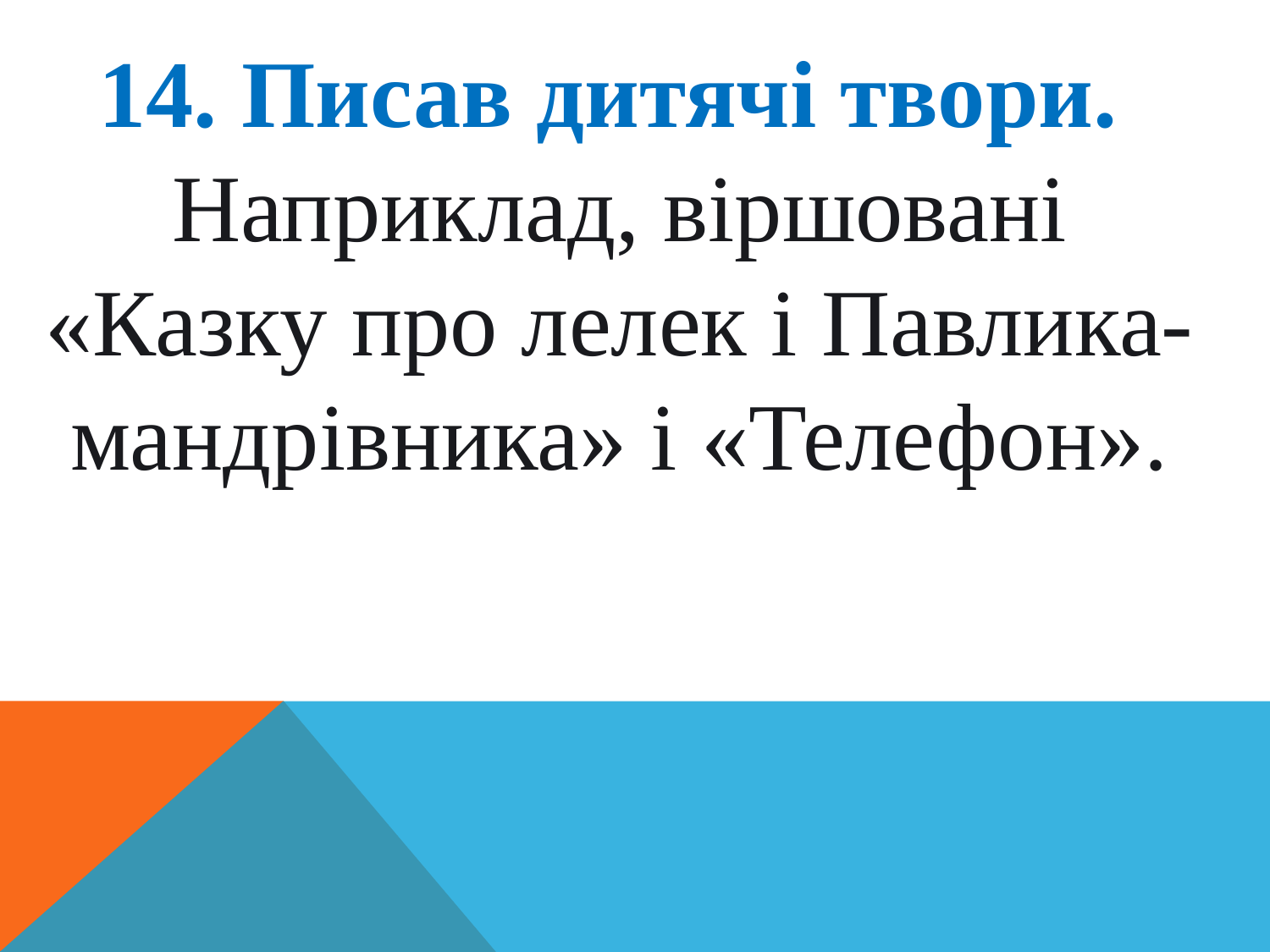

14. Писав дитячі твори.
Наприклад, віршовані «Казку про лелек і Павлика-мандрівника» і «Телефон».